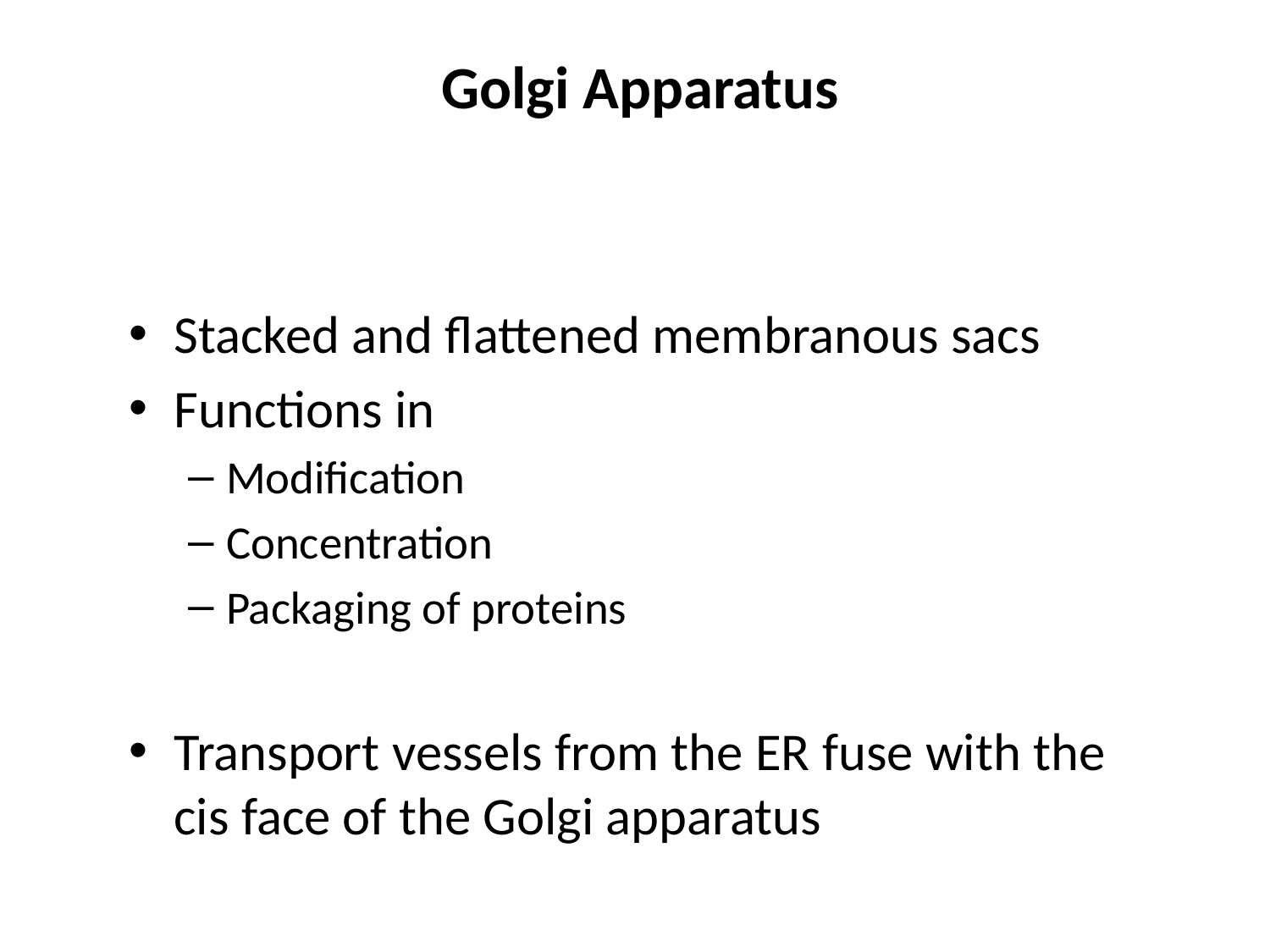

# Golgi Apparatus
Stacked and flattened membranous sacs
Functions in
Modification
Concentration
Packaging of proteins

Transport vessels from the ER fuse with the cis face of the Golgi apparatus